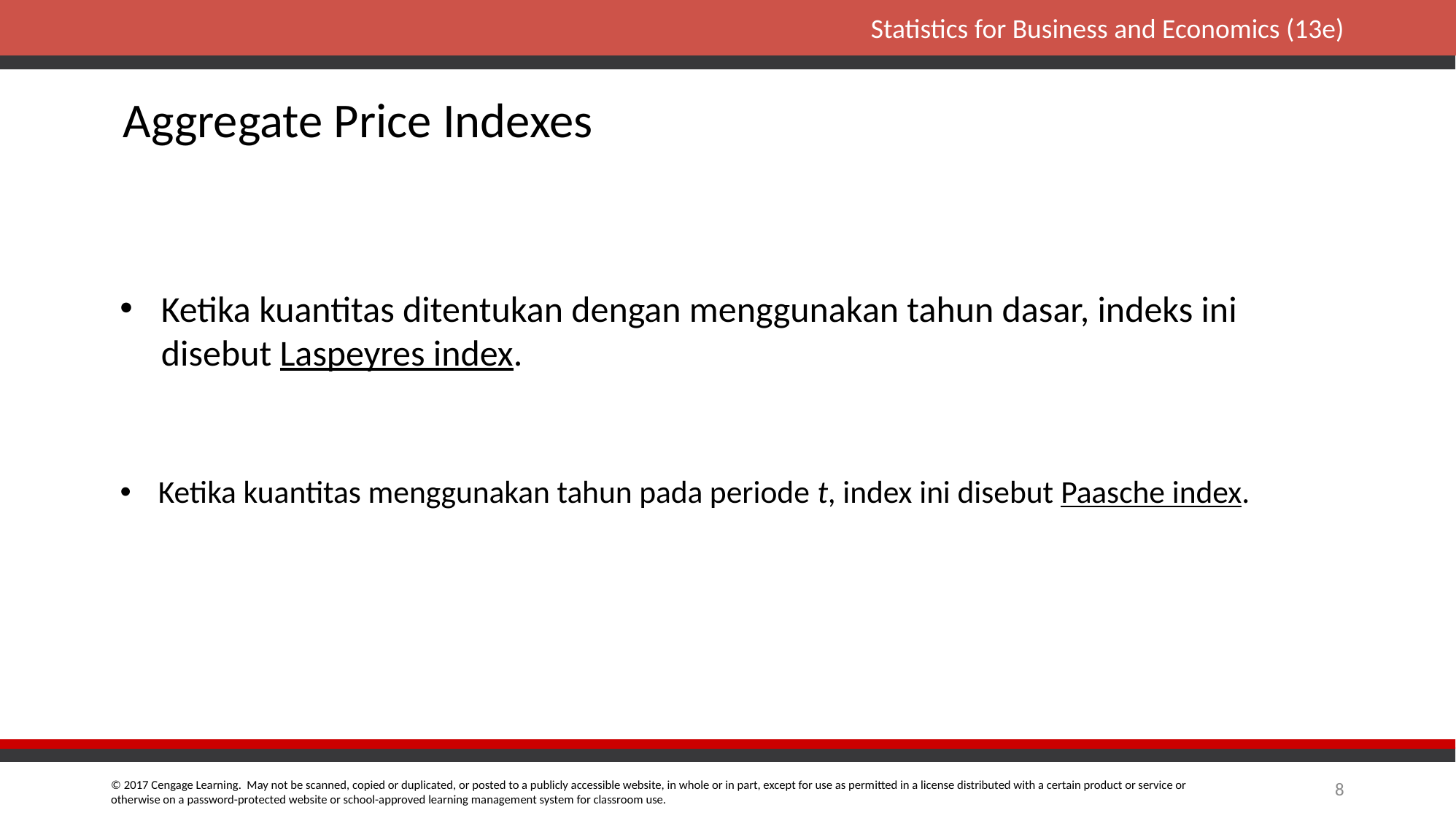

# Aggregate Price Indexes
Ketika kuantitas ditentukan dengan menggunakan tahun dasar, indeks ini disebut Laspeyres index.
Ketika kuantitas menggunakan tahun pada periode t, index ini disebut Paasche index.
8